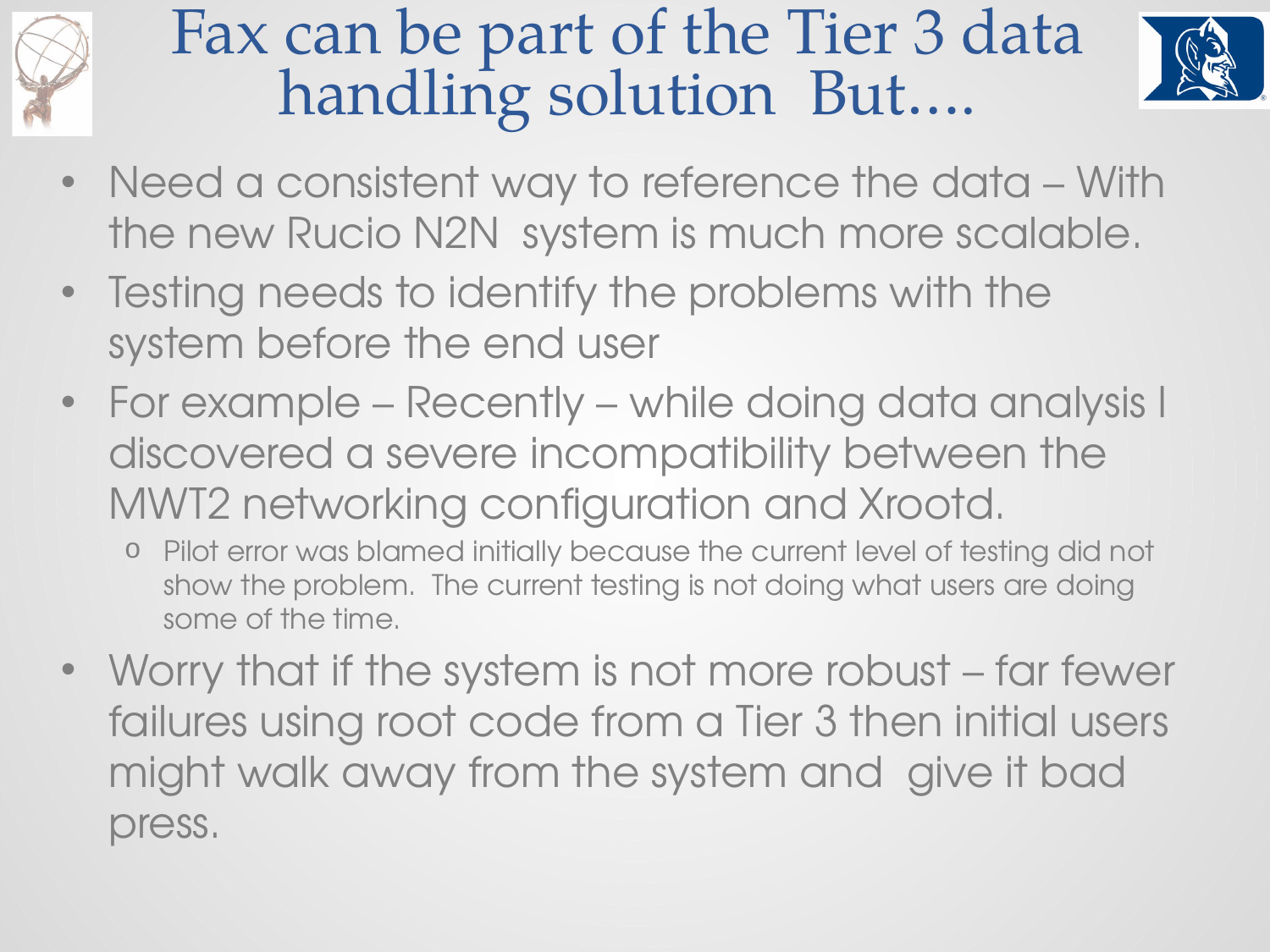

# Fax can be part of the Tier 3 data handling solution  But….
Need a consistent way to reference the data – With the new Rucio N2N  system is much more scalable.
Testing needs to identify the problems with the system before the end user
For example – Recently – while doing data analysis I discovered a severe incompatibility between the MWT2 networking configuration and Xrootd.
Pilot error was blamed initially because the current level of testing did not show the problem.  The current testing is not doing what users are doing some of the time.
Worry that if the system is not more robust – far fewer failures using root code from a Tier 3 then initial users might walk away from the system and  give it bad press.